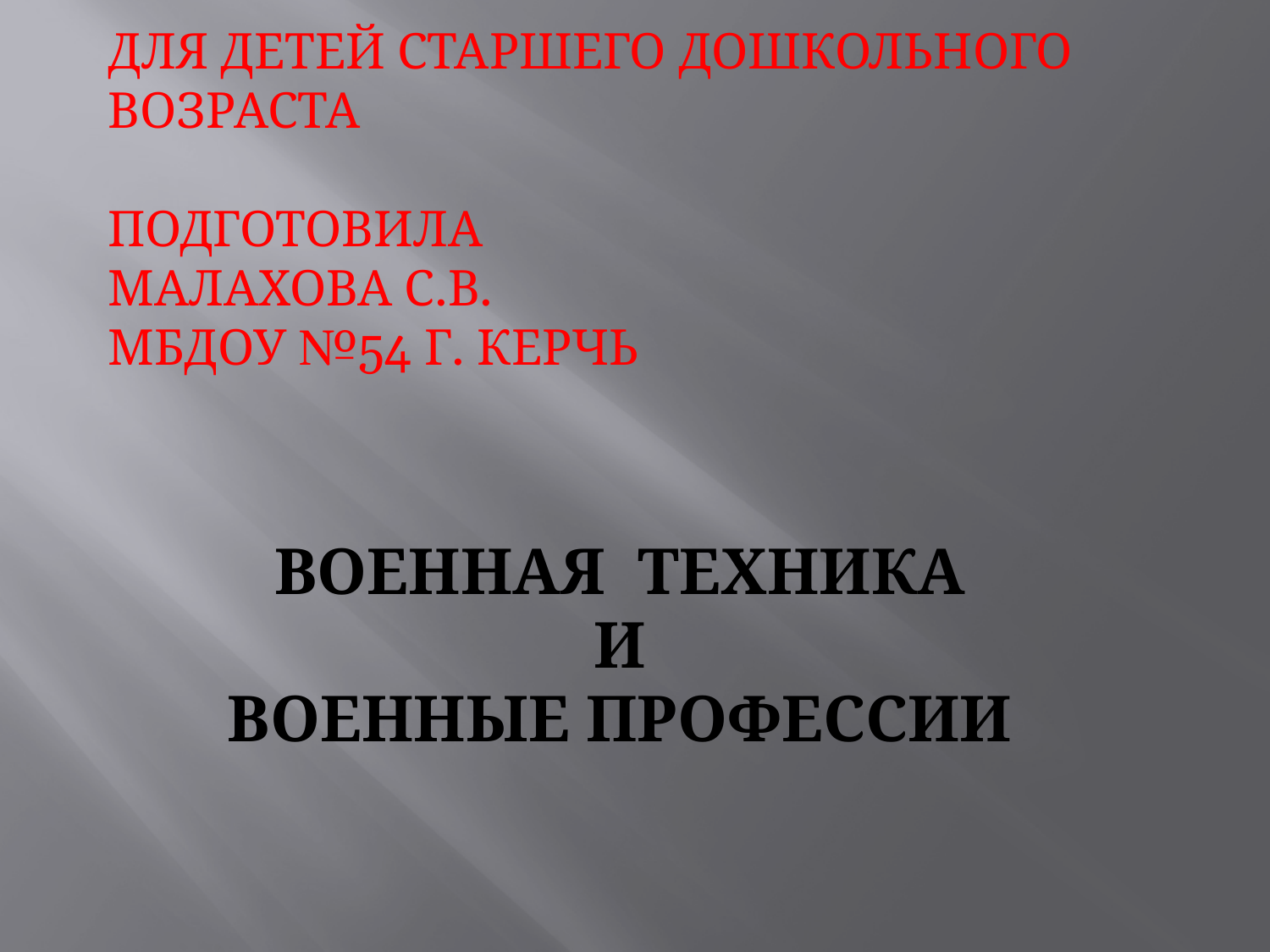

Для детей старшего дошкольного возраста
Подготовила
Малахова С.В.
МБДОУ №54 г. Керчь
ВОЕННАЯ  ТЕХНИКА
И
ВОЕННЫЕ ПРОФЕССИИ